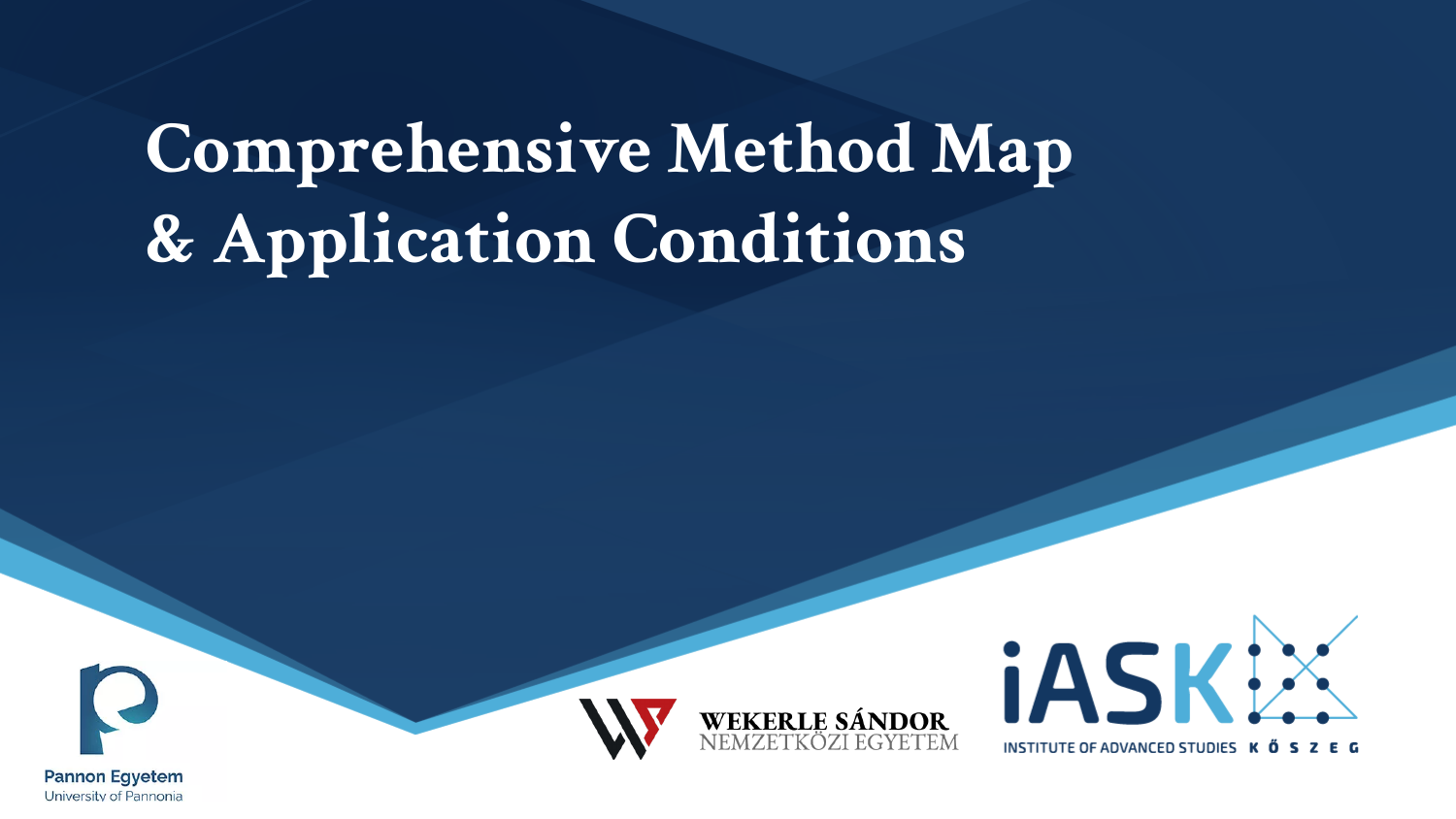

# Comprehensive Method Map
& Application Conditions